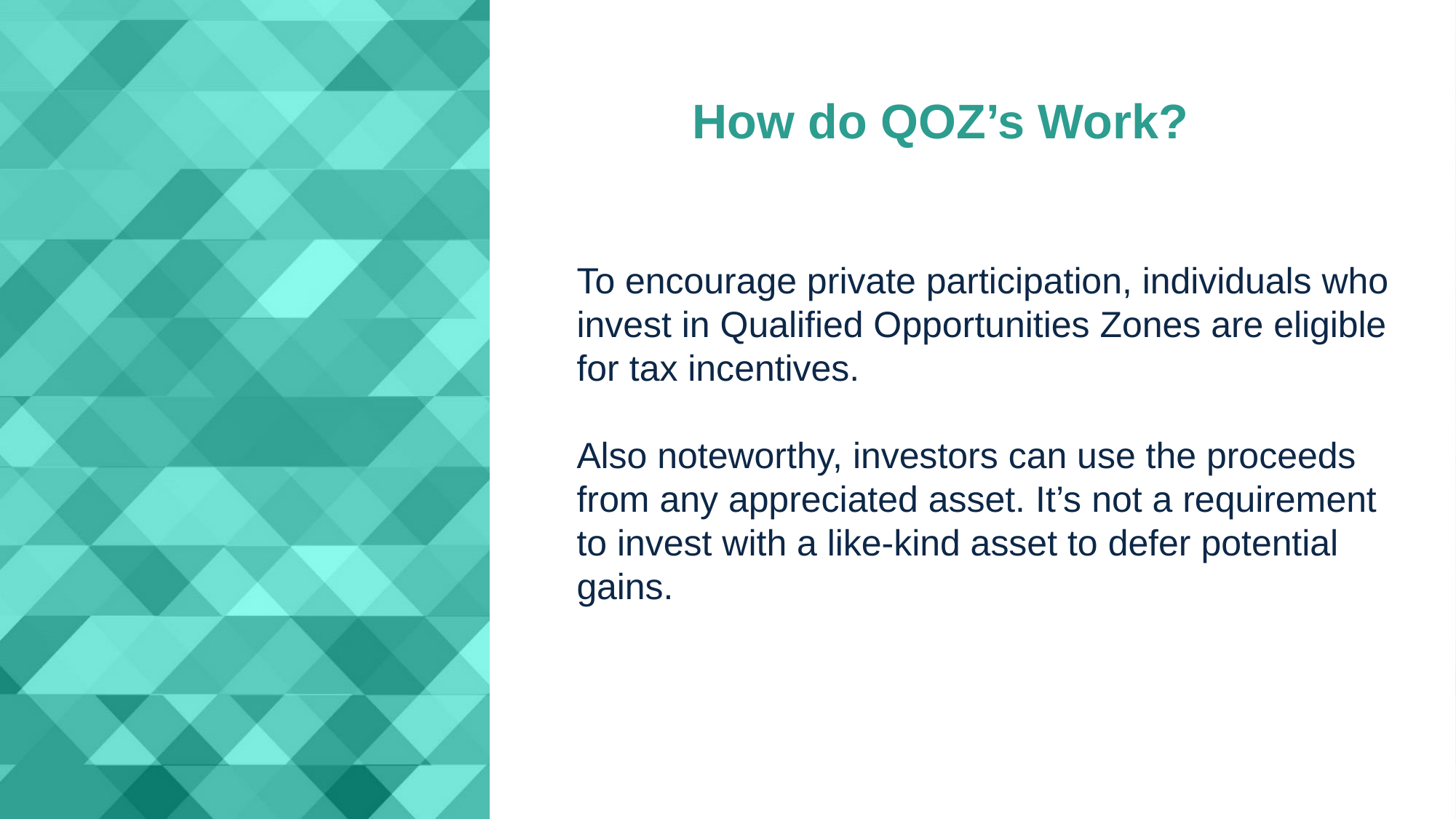

How do QOZ’s Work?
To encourage private participation, individuals who invest in Qualified Opportunities Zones are eligible for tax incentives.

Also noteworthy, investors can use the proceeds from any appreciated asset. It’s not a requirement to invest with a like-kind asset to defer potential gains.